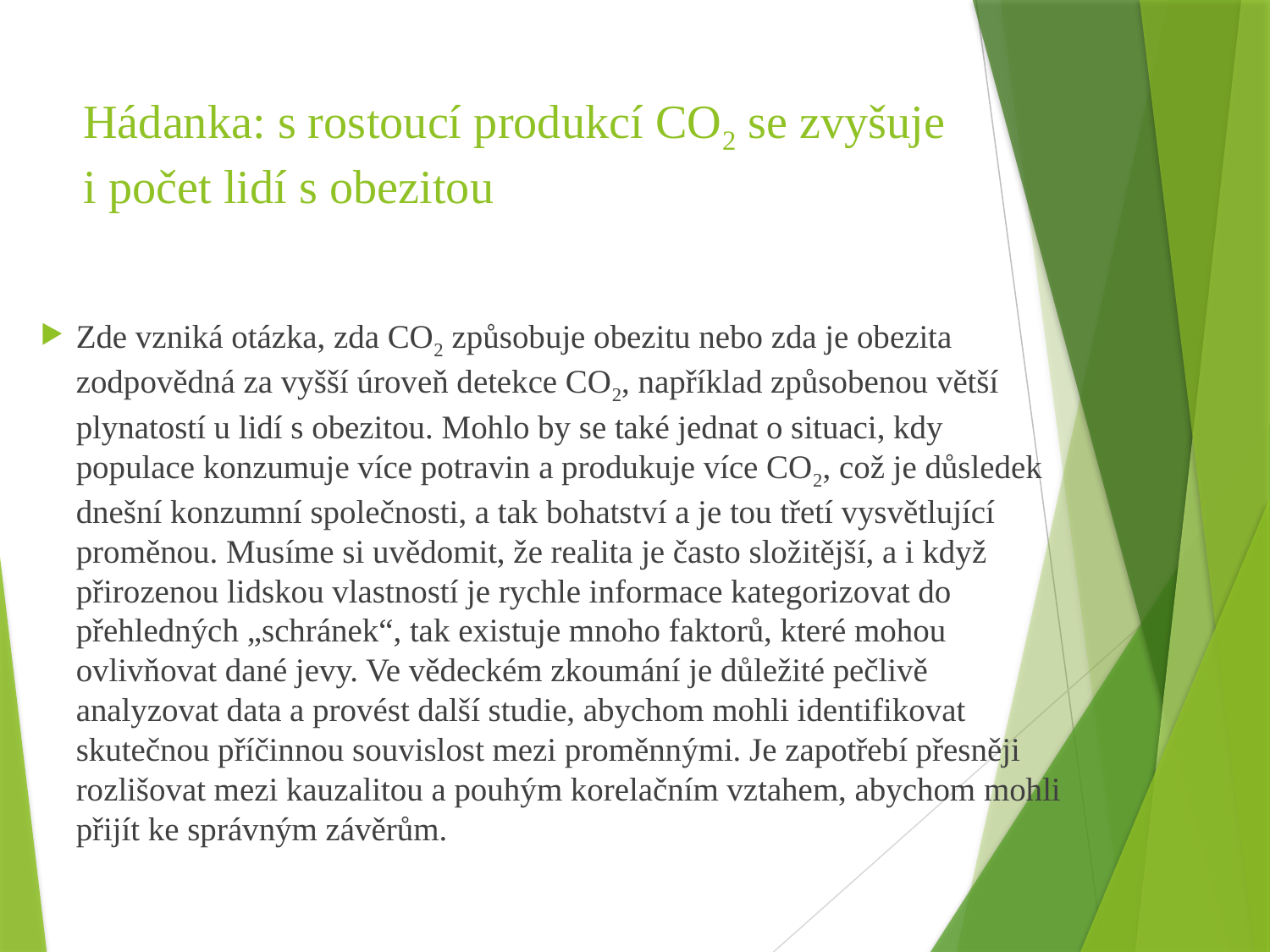

# Hádanka: s rostoucí produkcí CO2 se zvyšuje i počet lidí s obezitou
Zde vzniká otázka, zda CO2 způsobuje obezitu nebo zda je obezita zodpovědná za vyšší úroveň detekce CO2, například způsobenou větší plynatostí u lidí s obezitou. Mohlo by se také jednat o situaci, kdy populace konzumuje více potravin a produkuje více CO2, což je důsledek dnešní konzumní společnosti, a tak bohatství a je tou třetí vysvětlující proměnou. Musíme si uvědomit, že realita je často složitější, a i když přirozenou lidskou vlastností je rychle informace kategorizovat do přehledných „schránek“, tak existuje mnoho faktorů, které mohou ovlivňovat dané jevy. Ve vědeckém zkoumání je důležité pečlivě analyzovat data a provést další studie, abychom mohli identifikovat skutečnou příčinnou souvislost mezi proměnnými. Je zapotřebí přesněji rozlišovat mezi kauzalitou a pouhým korelačním vztahem, abychom mohli přijít ke správným závěrům.